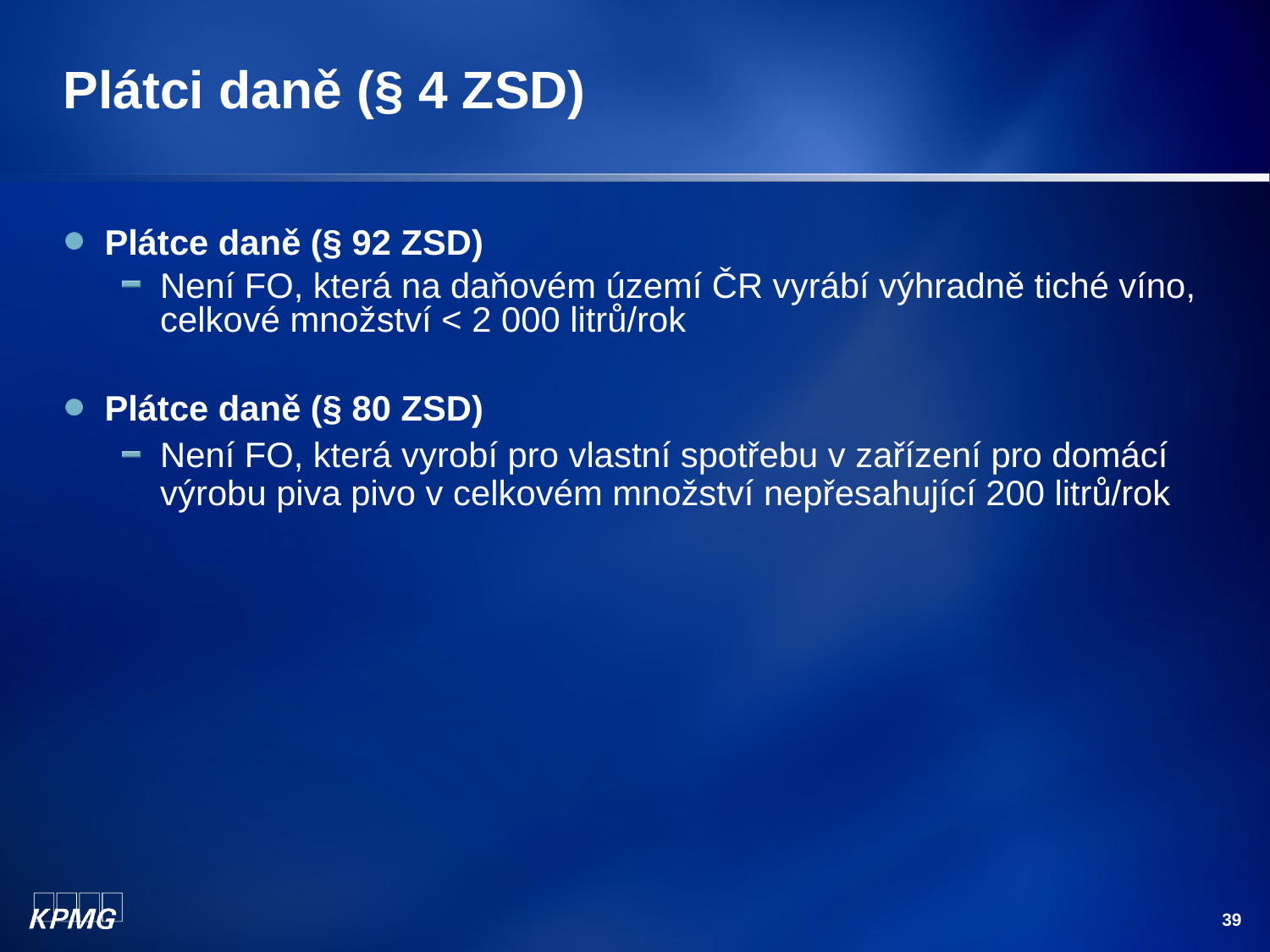

# Plátci daně (§ 4 ZSD)
Plátce daně (§ 92 ZSD)
Není FO, která na daňovém území ČR vyrábí výhradně tiché víno, celkové množství < 2 000 litrů/rok

Plátce daně (§ 80 ZSD)
Není FO, která vyrobí pro vlastní spotřebu v zařízení pro domácí výrobu piva pivo v celkovém množství nepřesahující 200 litrů/rok

39